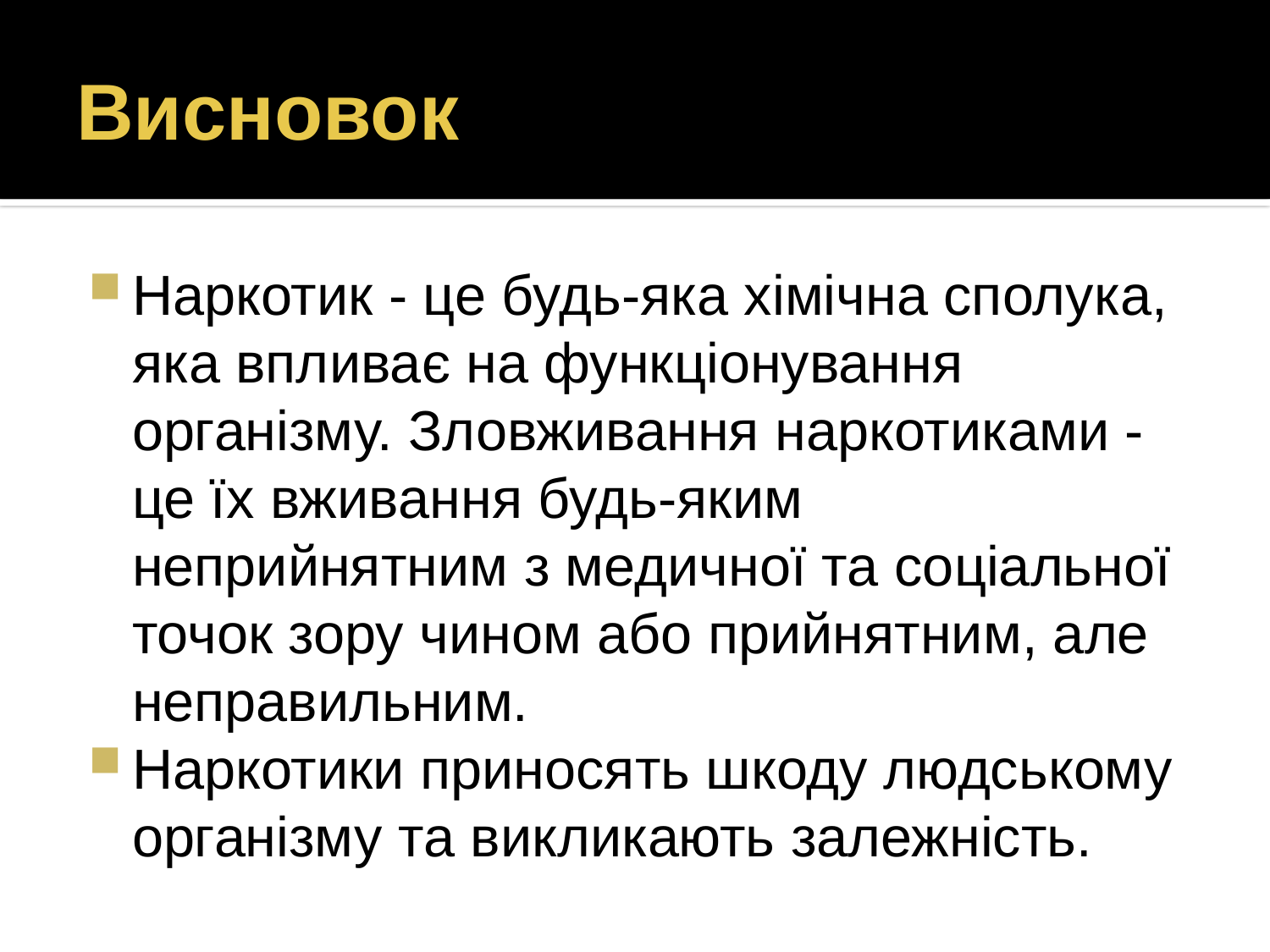

# Висновок
Наркотик - це будь-яка хімічна сполука, яка впливає на функціонування організму. Зловживання наркотиками - це їх вживання будь-яким неприйнятним з медичної та соціальної точок зору чином або прийнятним, але неправильним.
Наркотики приносять шкоду людському організму та викликають залежність.